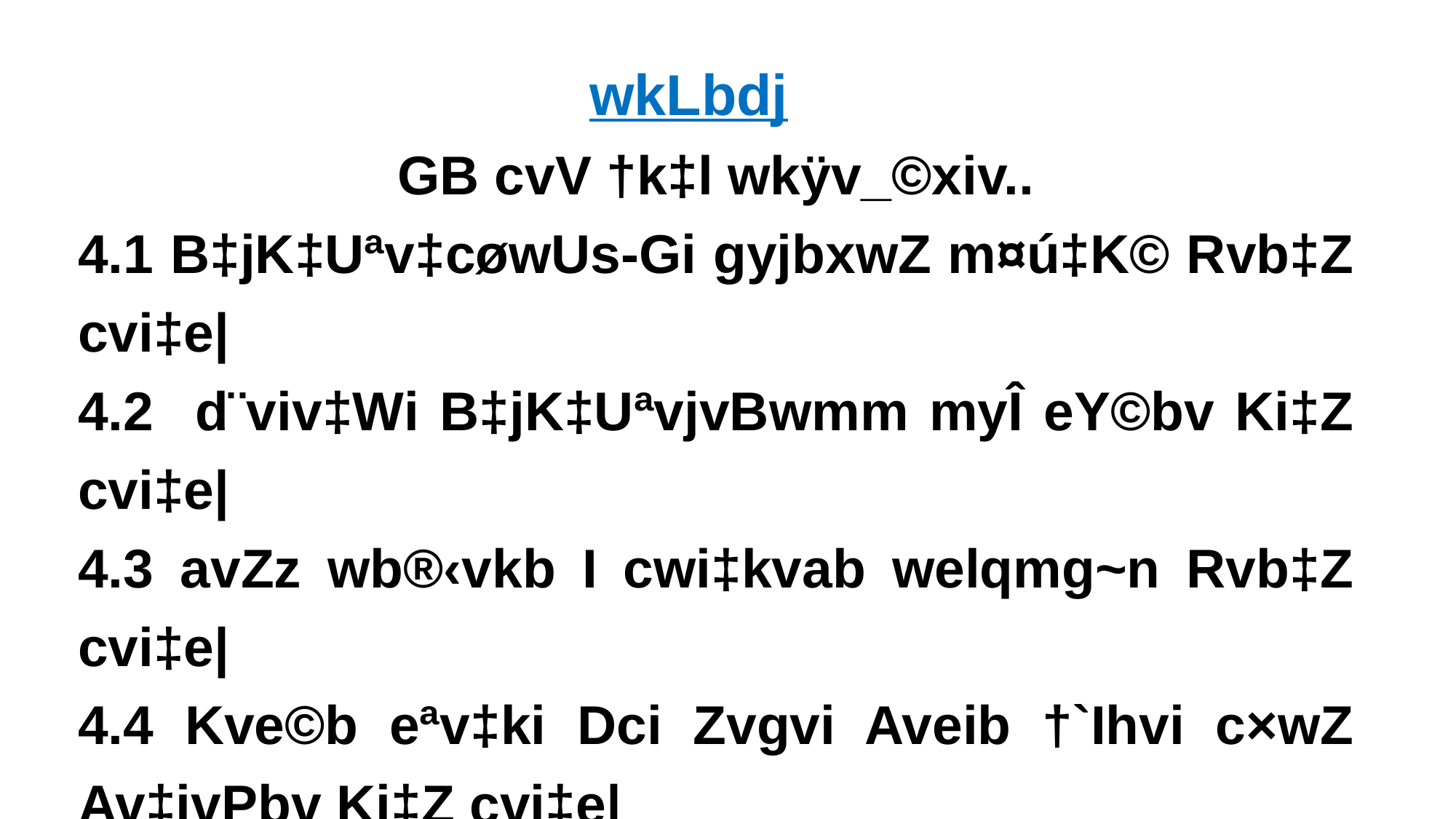

wkLbdj
GB cvV †k‡l wkÿv_©xiv..
4.1 B‡jK‡Uªv‡cøwUs-Gi gyjbxwZ m¤ú‡K© Rvb‡Z cvi‡e|
4.2  d¨viv‡Wi B‡jK‡UªvjvBwmm myÎ eY©bv Ki‡Z cvi‡e|
4.3 avZz wb®‹vkb I cwi‡kvab welqmg~n Rvb‡Z cvi‡e|
4.4 Kve©b eªv‡ki Dci Zvgvi Aveib †`Ihvi c×wZ Av‡jvPbv Ki‡Z cvi‡e|
4.5 B‡jK‡Uªv-wWcwRkb c×wZ  eY©bv Ki‡Z cvi‡e|